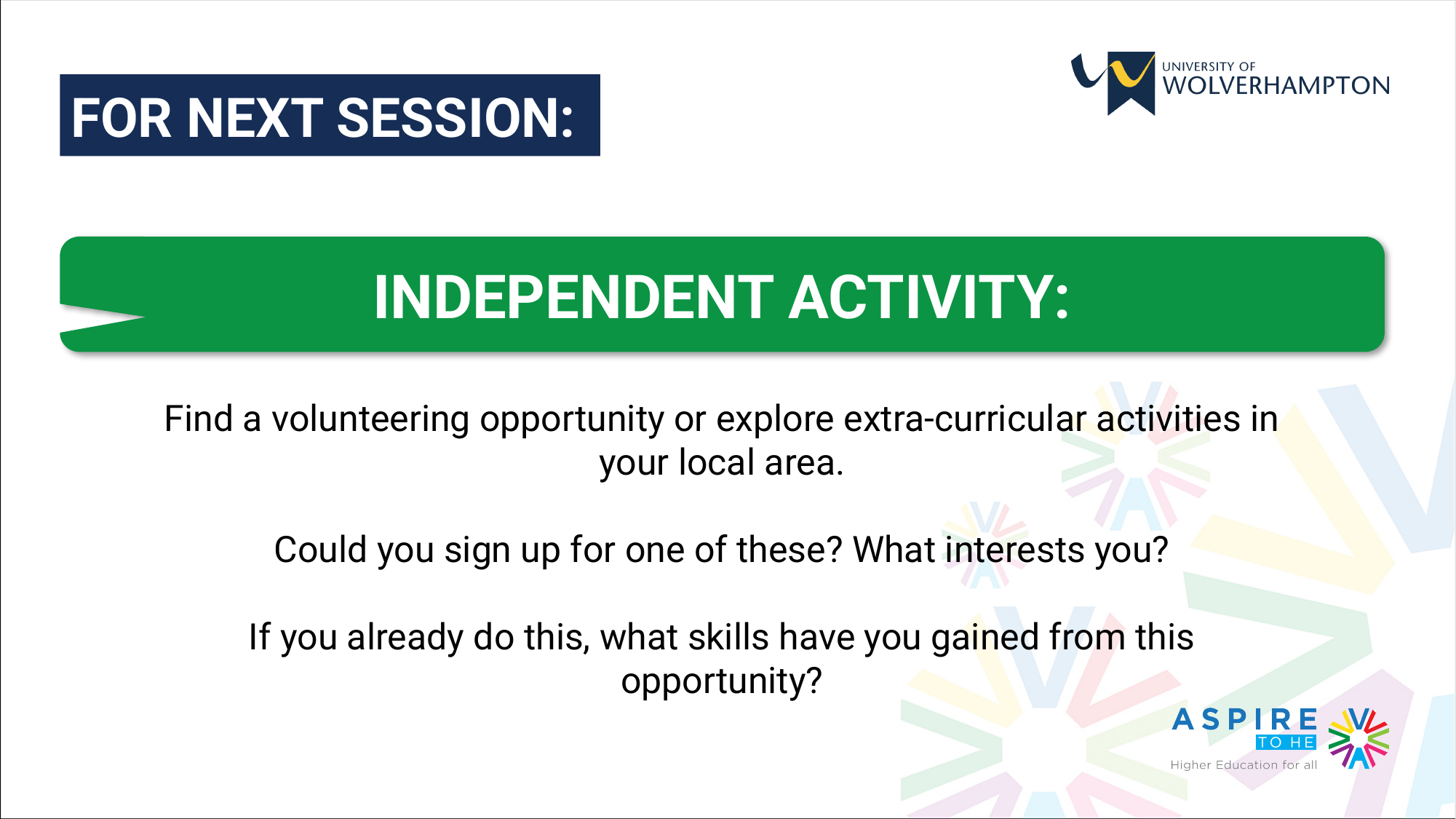

FOR NEXT SESSION:
INDEPENDENT ACTIVITY:
Find a volunteering opportunity or explore extra-curricular activities in your local area.

Could you sign up for one of these? What interests you?

If you already do this, what skills have you gained from this opportunity?